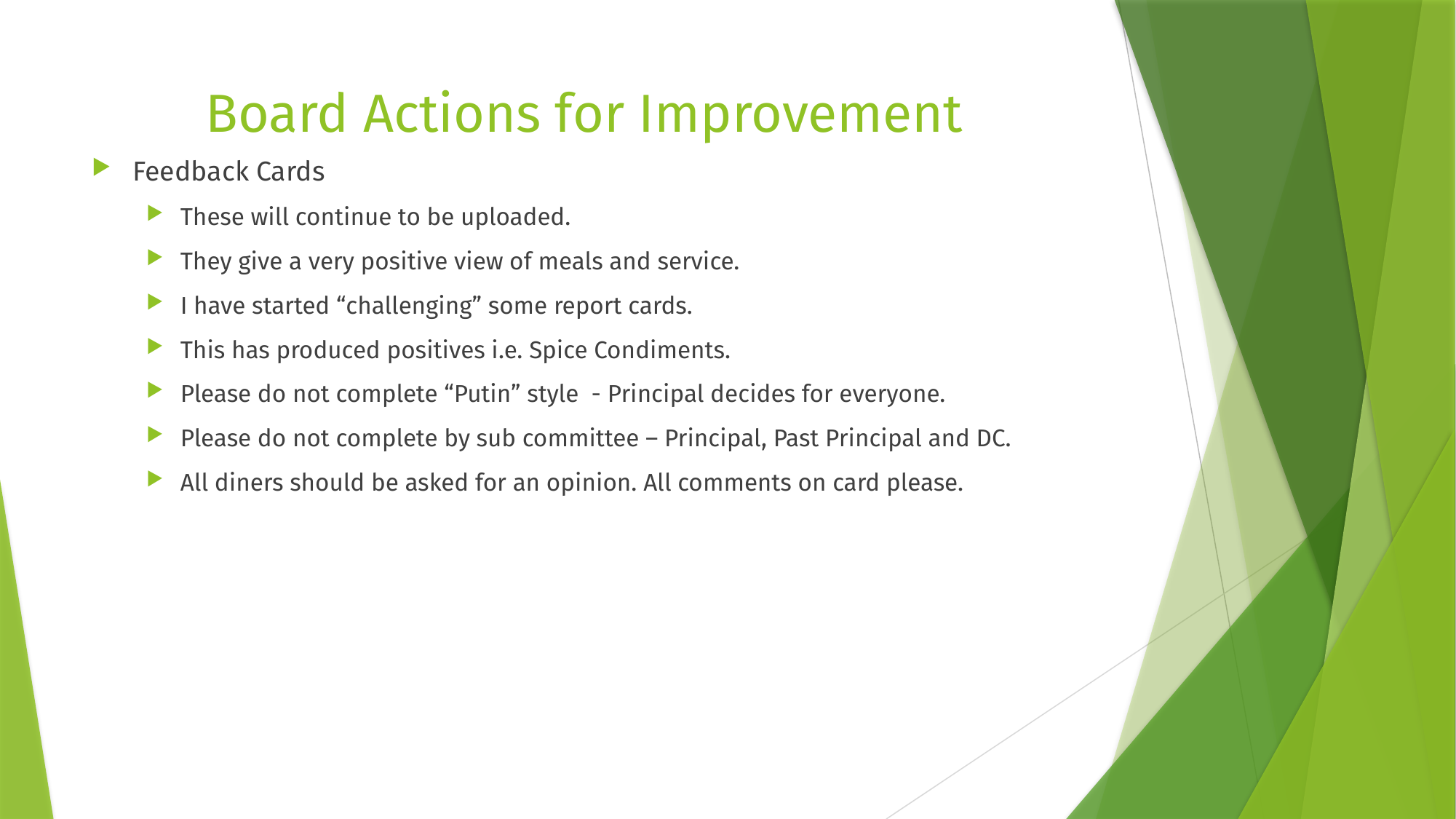

# Board Actions for Improvement
Feedback Cards
These will continue to be uploaded.
They give a very positive view of meals and service.
I have started “challenging” some report cards.
This has produced positives i.e. Spice Condiments.
Please do not complete “Putin” style  - Principal decides for everyone.
Please do not complete by sub committee – Principal, Past Principal and DC.
All diners should be asked for an opinion. All comments on card please.